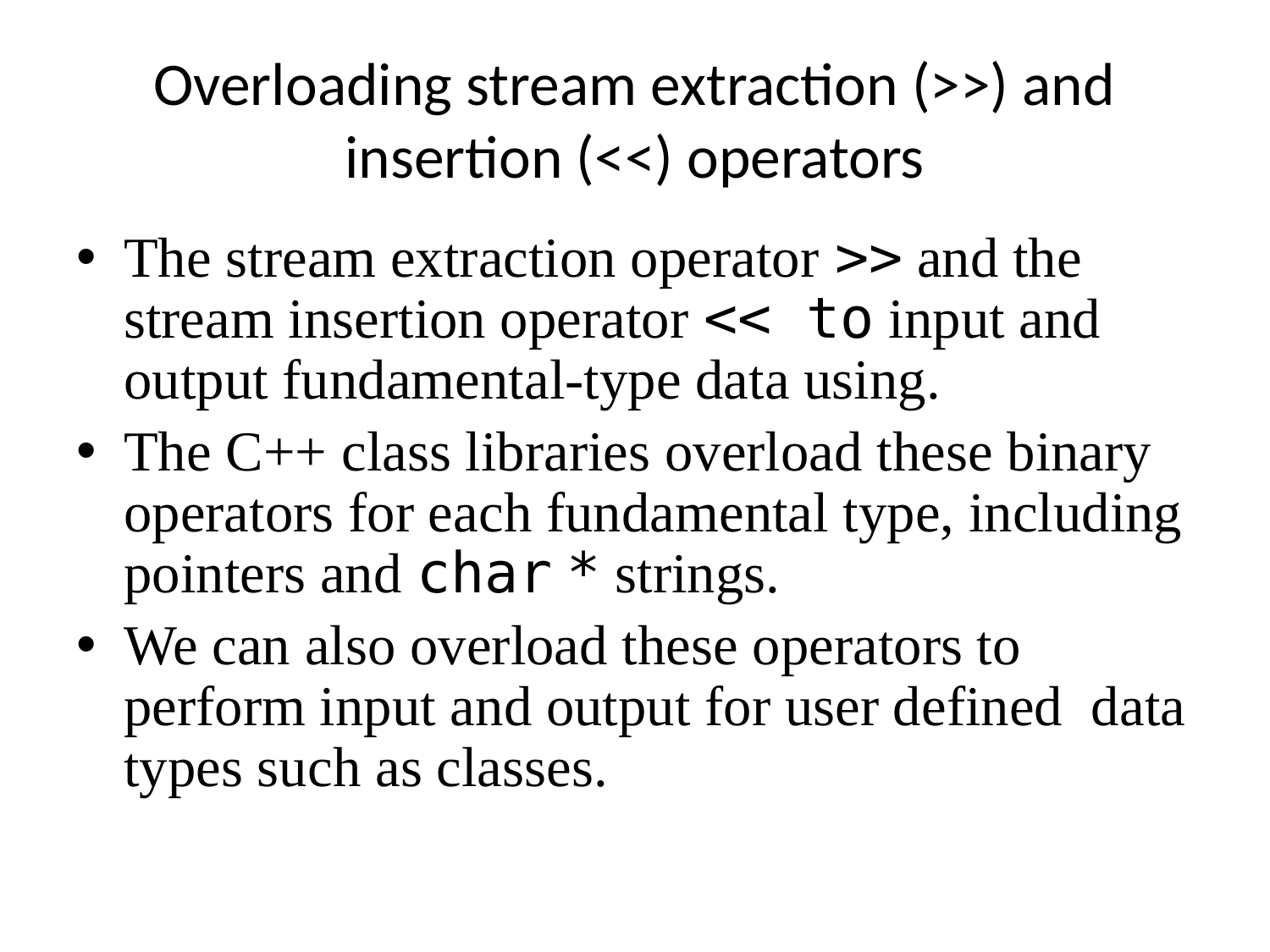

# Overloading stream extraction (>>) and insertion (<<) operators
The stream extraction operator >> and the stream insertion operator << to input and output fundamental-type data using.
The C++ class libraries overload these binary operators for each fundamental type, including pointers and char * strings.
We can also overload these operators to perform input and output for user defined  data types such as classes.